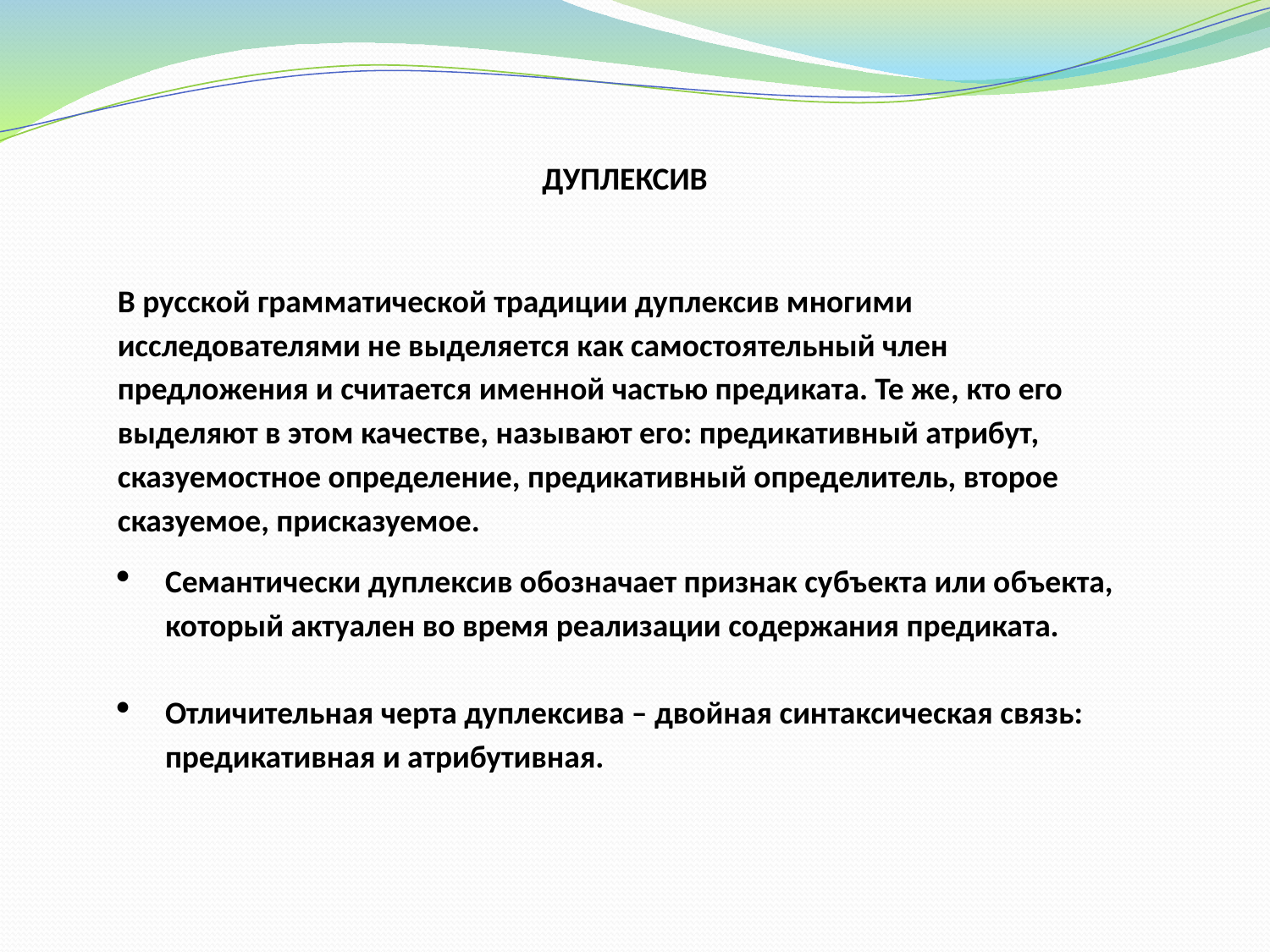

ДУПЛЕКСИВ

В русской грамматической традиции дуплексив многими исследователями не выделяется как самостоятельный член предложения и считается именной частью предиката. Те же, кто его выделяют в этом качестве, называют его: предикативный атрибут, сказуемостное определение, предикативный определитель, второе сказуемое, присказуемое.
Семантически дуплексив обозначает признак субъекта или объекта, который актуален во время реализации содержания предиката.

Отличительная черта дуплексива – двойная синтаксическая связь: предикативная и атрибутивная.